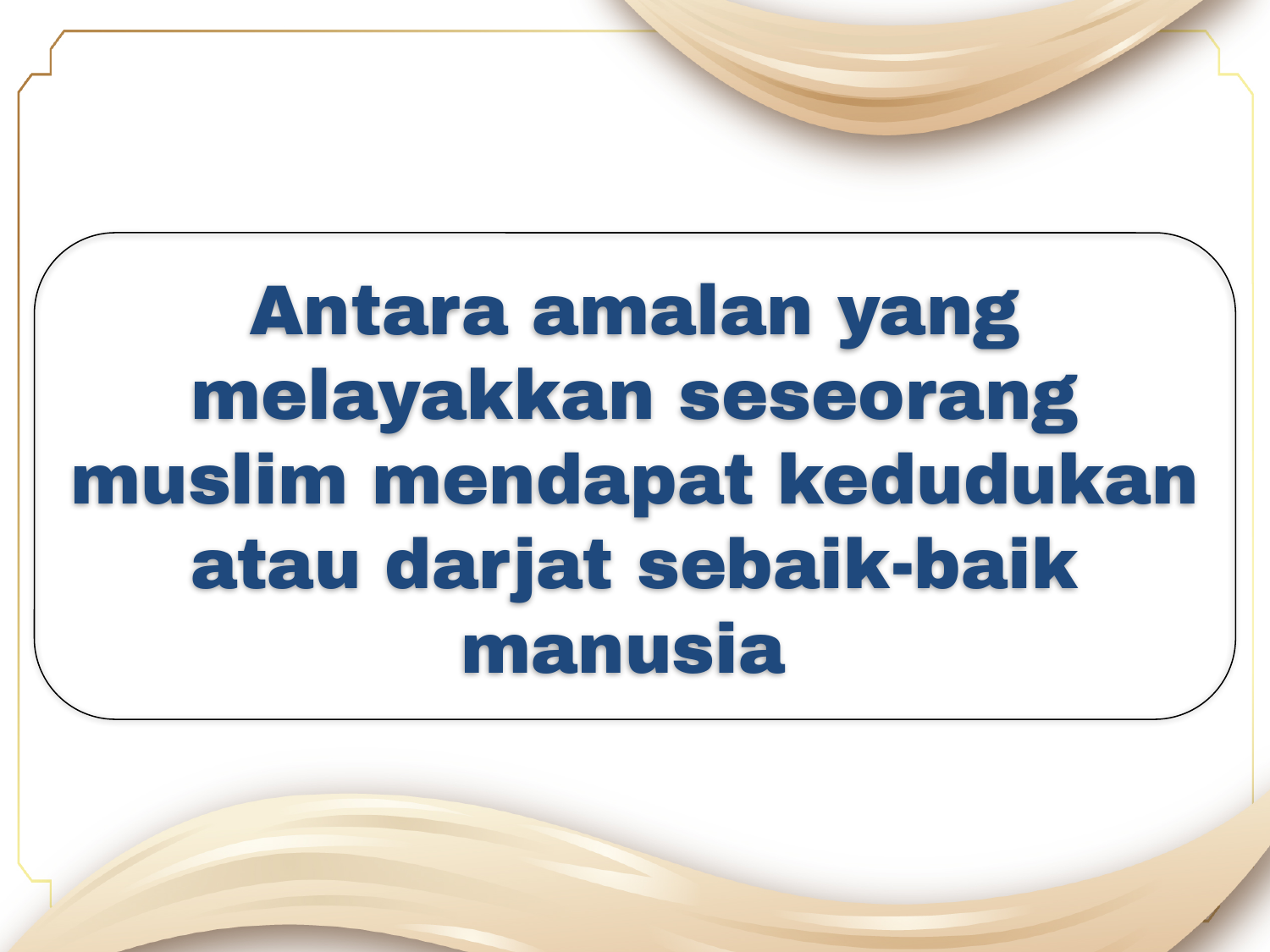

Antara amalan yang melayakkan seseorang muslim mendapat kedudukan atau darjat sebaik-baik manusia